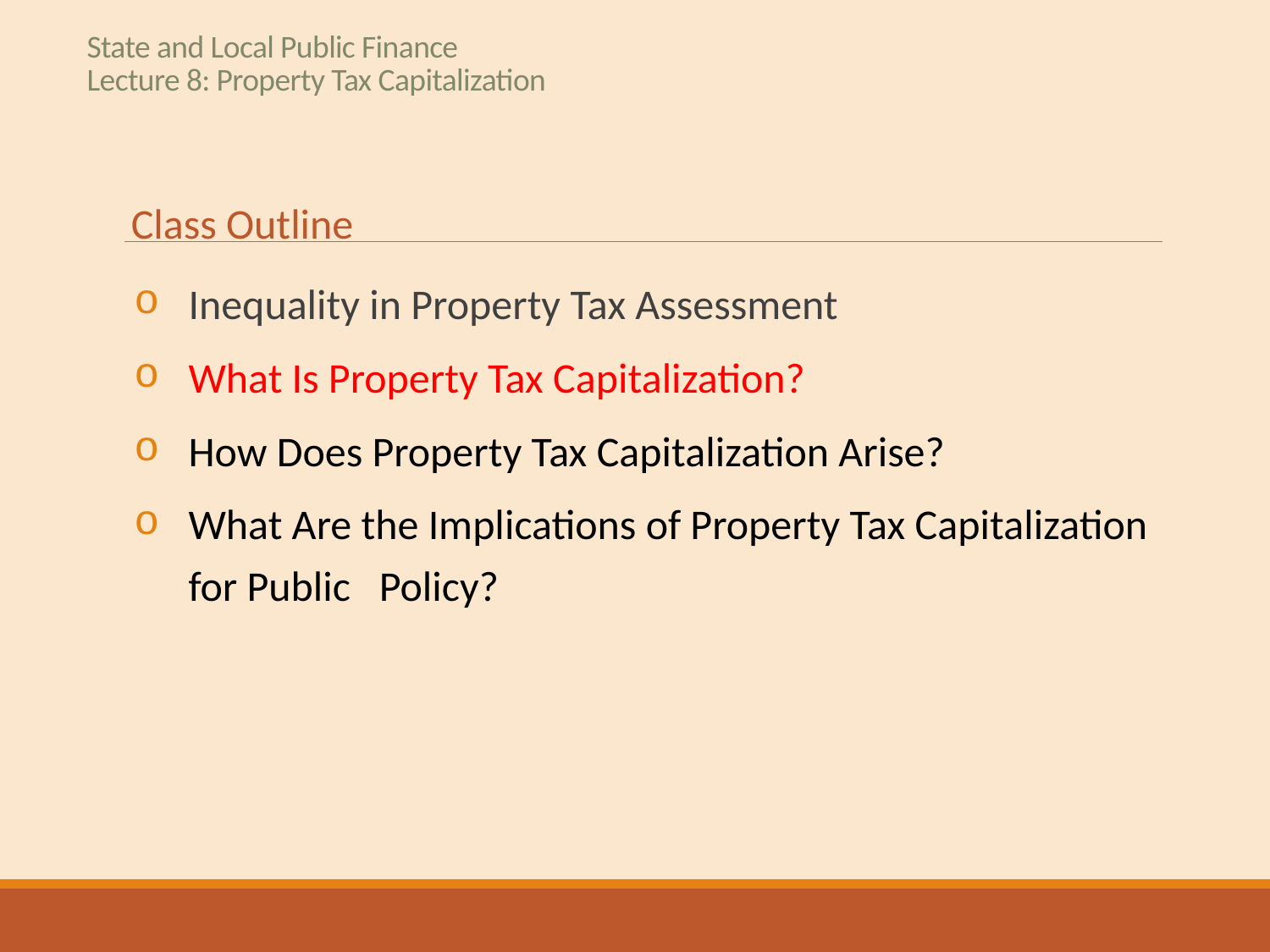

# State and Local Public Finance Lecture 8: Property Tax Capitalization
Class Outline
Inequality in Property Tax Assessment
What Is Property Tax Capitalization?
How Does Property Tax Capitalization Arise?
What Are the Implications of Property Tax Capitalization for Public   Policy?